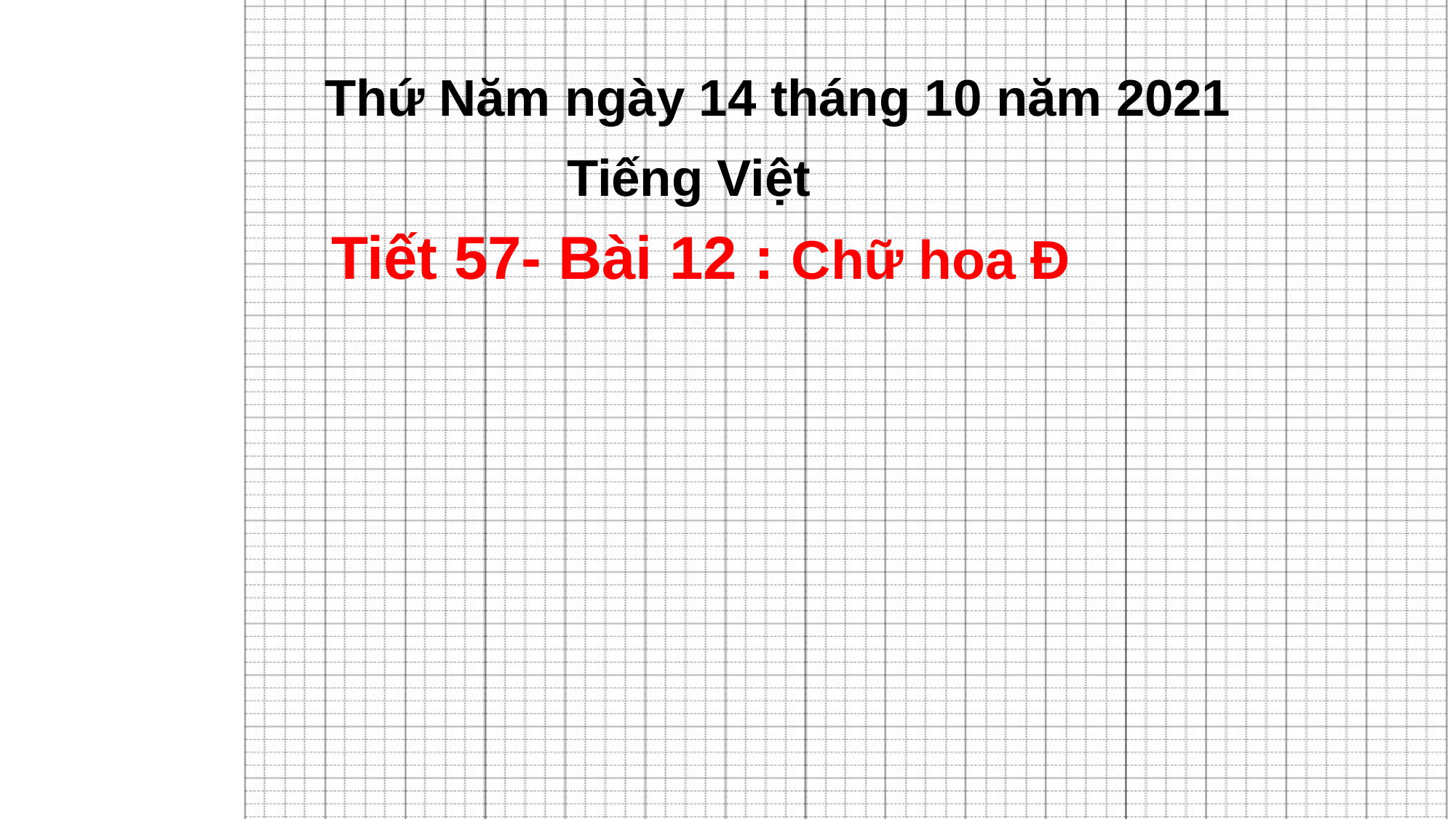

Thứ Năm ngày 14 tháng 10 năm 2021
Tiếng Việt
   Tiết 57- Bài 12 : Chữ hoa Đ